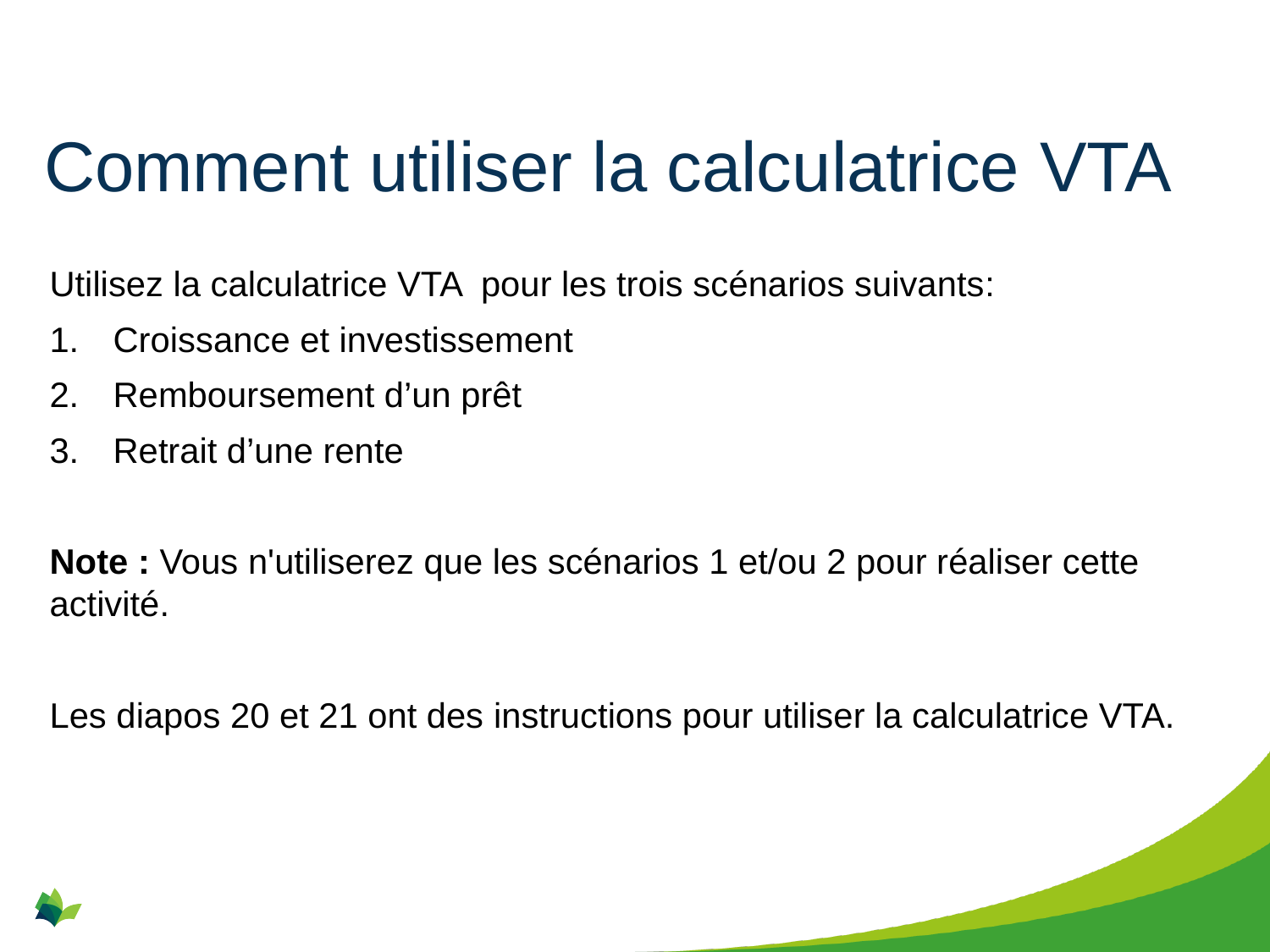

# Comment utiliser la calculatrice VTA
Utilisez la calculatrice VTA  pour les trois scénarios suivants:
Croissance et investissement
Remboursement d’un prêt
Retrait d’une rente

Note : Vous n'utiliserez que les scénarios 1 et/ou 2 pour réaliser cette activité.

Les diapos 20 et 21 ont des instructions pour utiliser la calculatrice VTA.